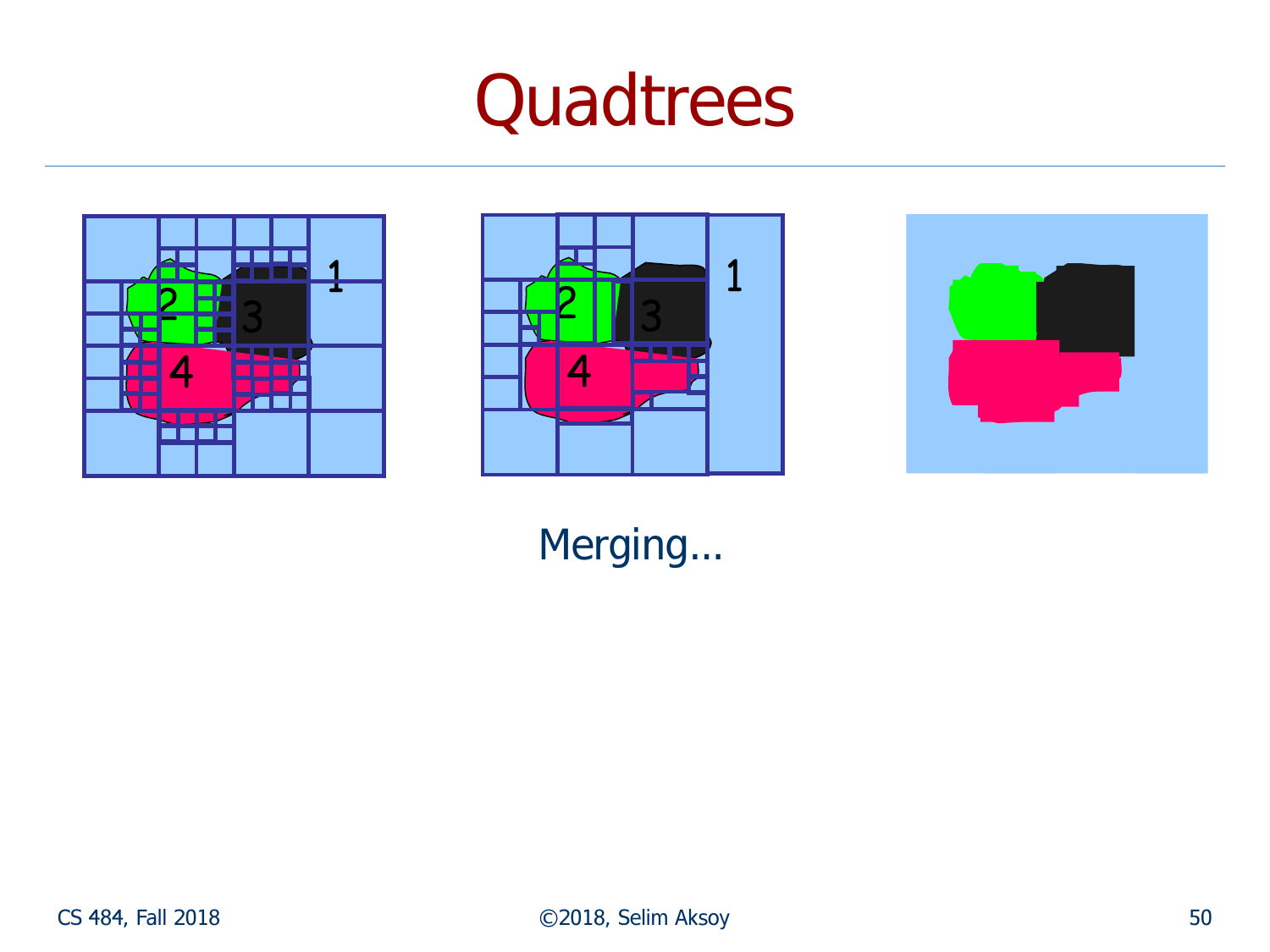

# Quadtrees

1

2

3

4

1

2

3

4

1

2

3
4

Merging…
CS 484, Fall 2018
©2018, Selim Aksoy
50